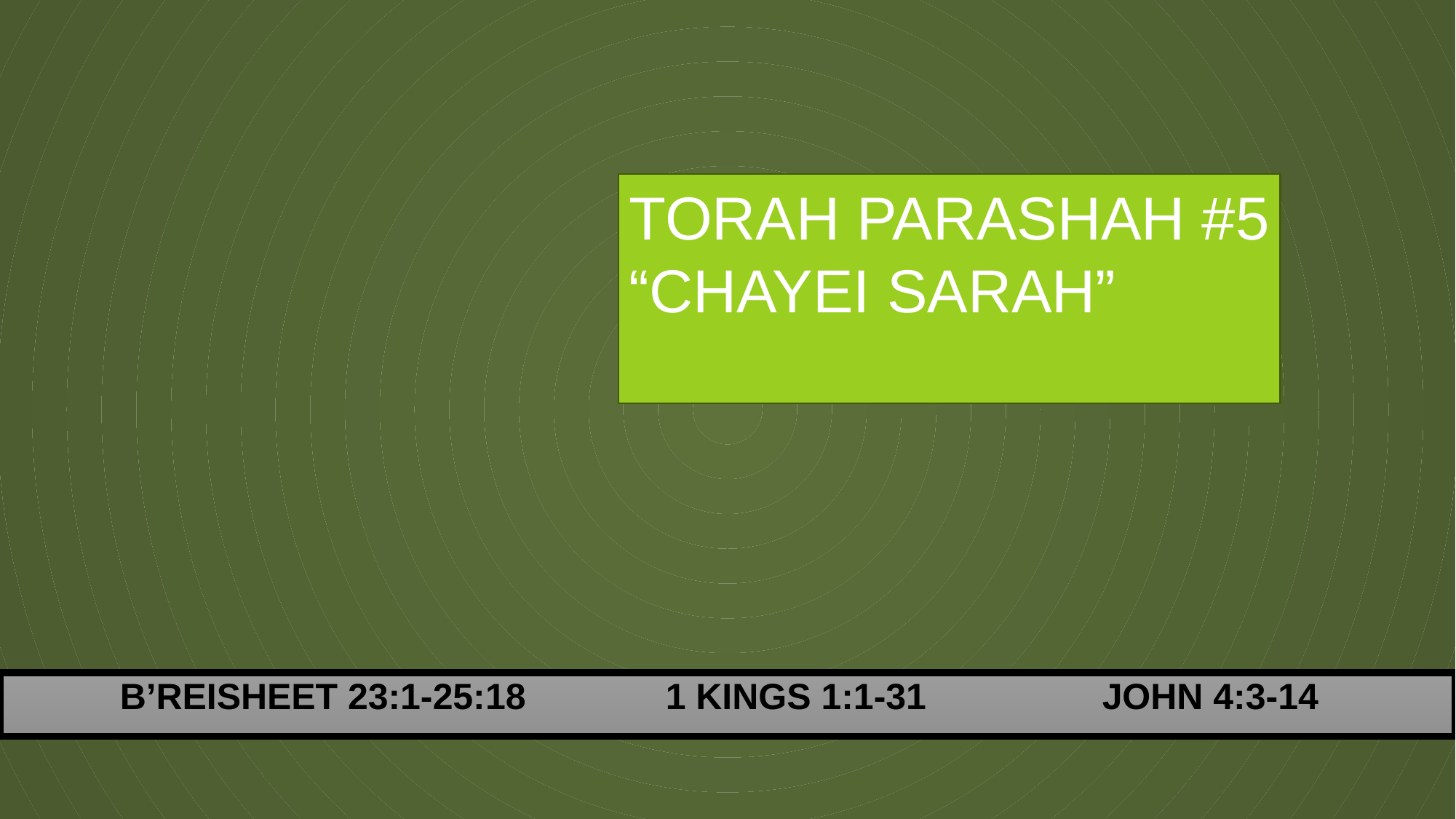

TORAH PARASHAH #5
“CHAYEI SARAH”

	B’REISHEET 23:1-25:18		1 KINGS 1:1-31		JOHN 4:3-14